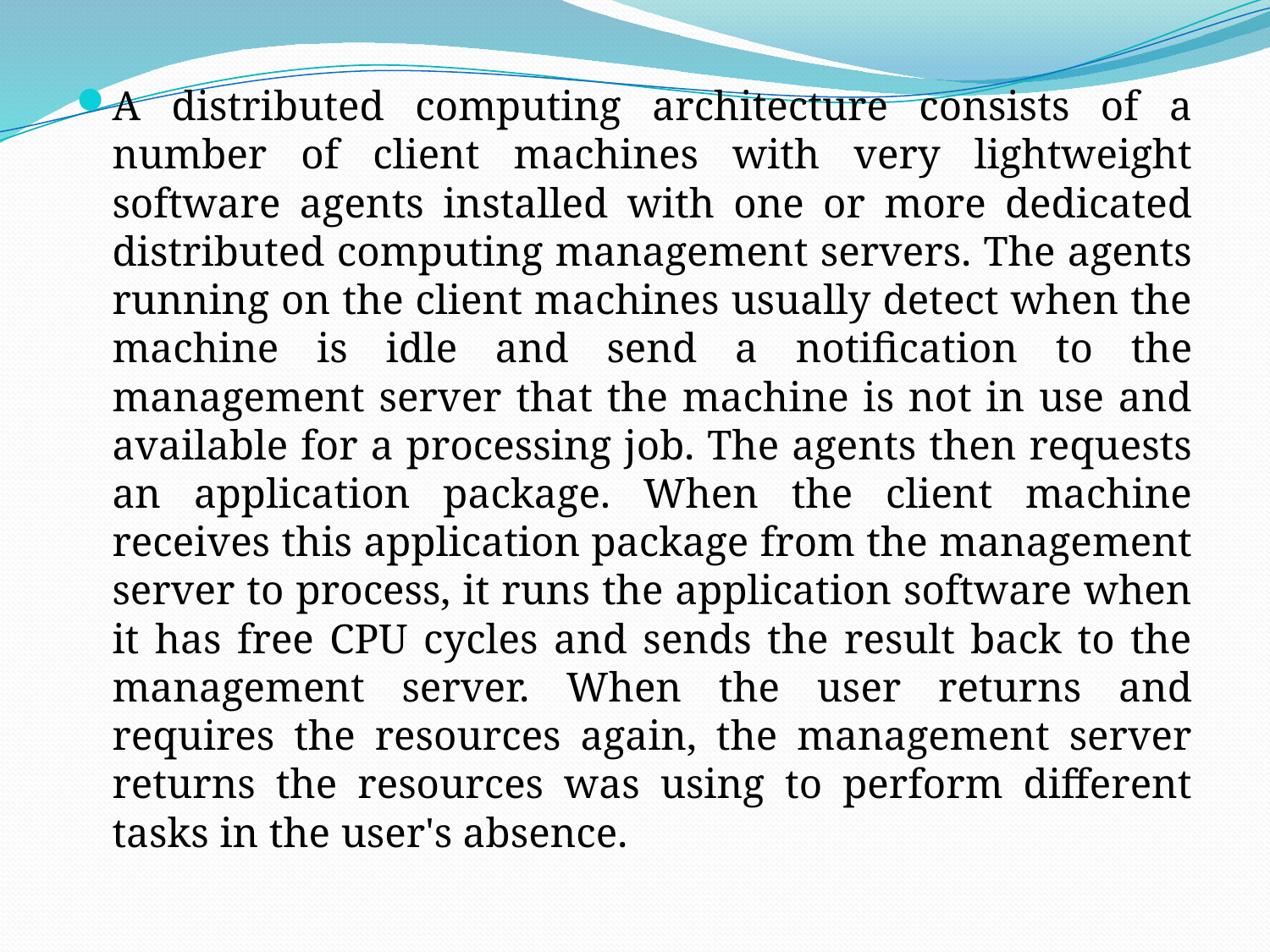

A distributed computing architecture consists of a number of client machines with very lightweight software agents installed with one or more dedicated distributed computing management servers. The agents running on the client machines usually detect when the machine is idle and send a notification to the management server that the machine is not in use and available for a processing job. The agents then requests an application package. When the client machine receives this application package from the management server to process, it runs the application software when it has free CPU cycles and sends the result back to the management server. When the user returns and requires the resources again, the management server returns the resources was using to perform different tasks in the user's absence.